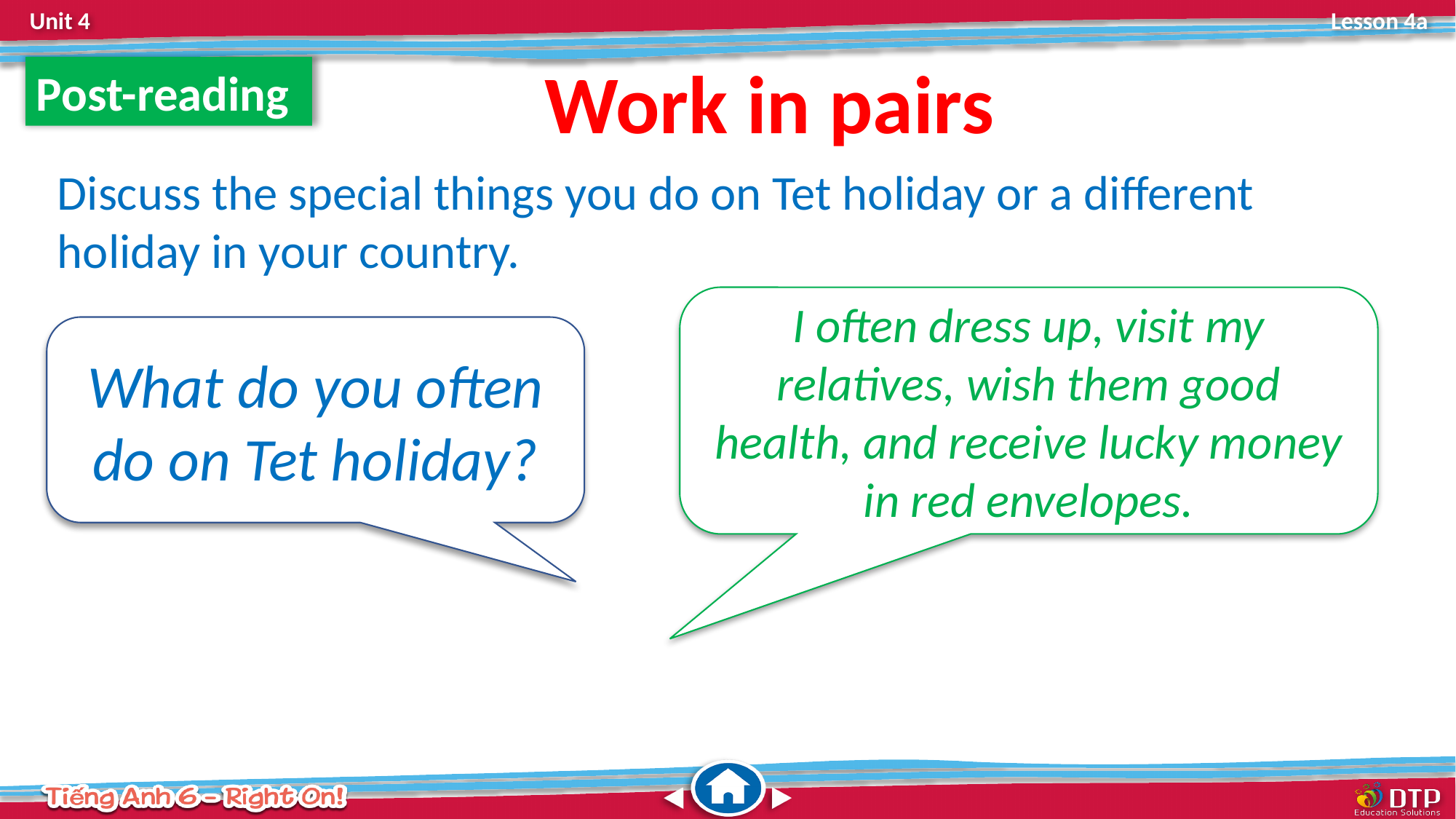

Work in pairs
Post-reading
Discuss the special things you do on Tet holiday or a different holiday in your country.
I often dress up, visit my relatives, wish them good health, and receive lucky money in red envelopes.
What do you often do on Tet holiday?